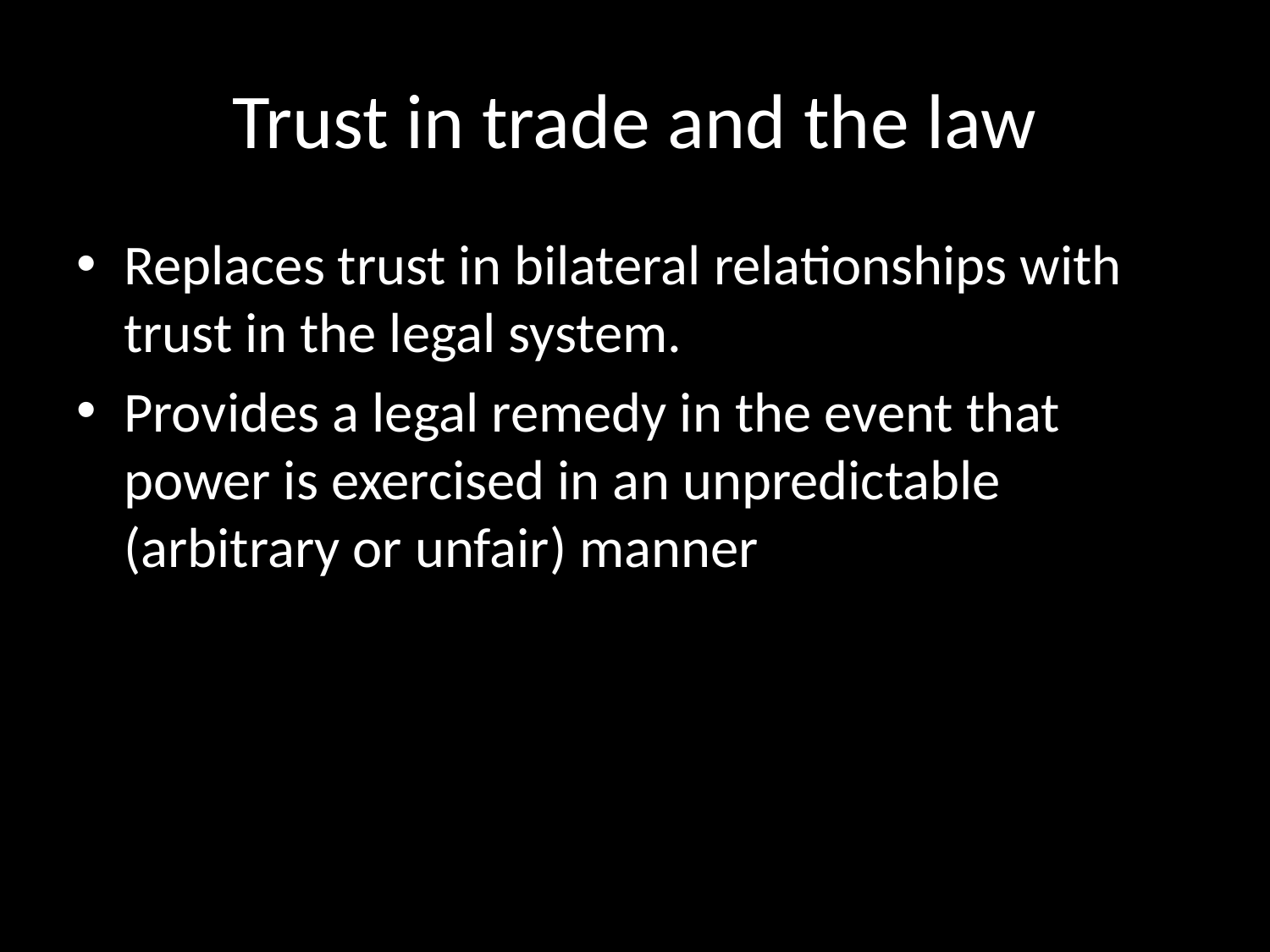

# Trust in trade and the law
Replaces trust in bilateral relationships with trust in the legal system.
Provides a legal remedy in the event that power is exercised in an unpredictable (arbitrary or unfair) manner